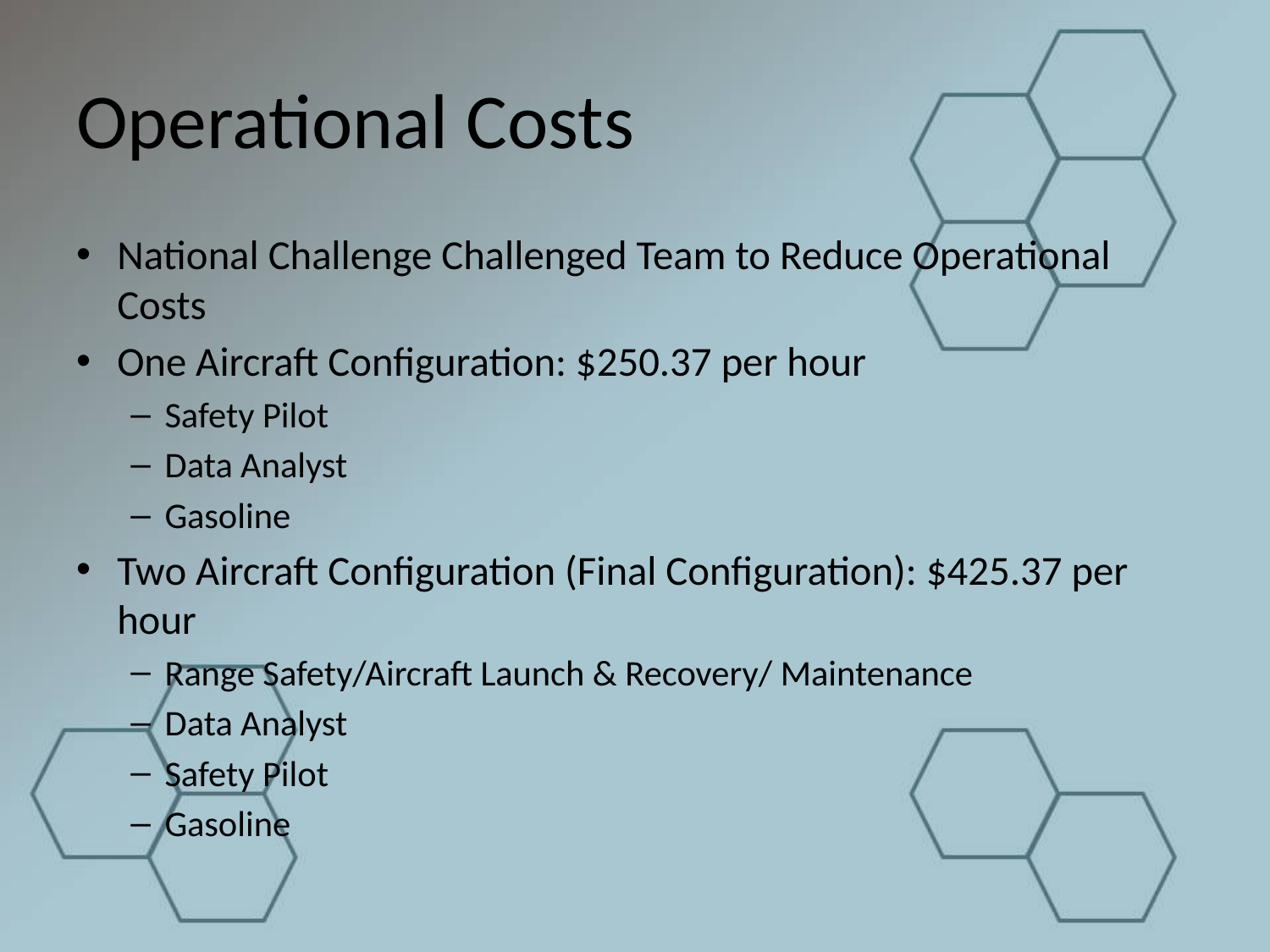

# Operational Costs
National Challenge Challenged Team to Reduce Operational Costs
One Aircraft Configuration: $250.37 per hour
Safety Pilot
Data Analyst
Gasoline
Two Aircraft Configuration (Final Configuration): $425.37 per hour
Range Safety/Aircraft Launch & Recovery/ Maintenance
Data Analyst
Safety Pilot
Gasoline